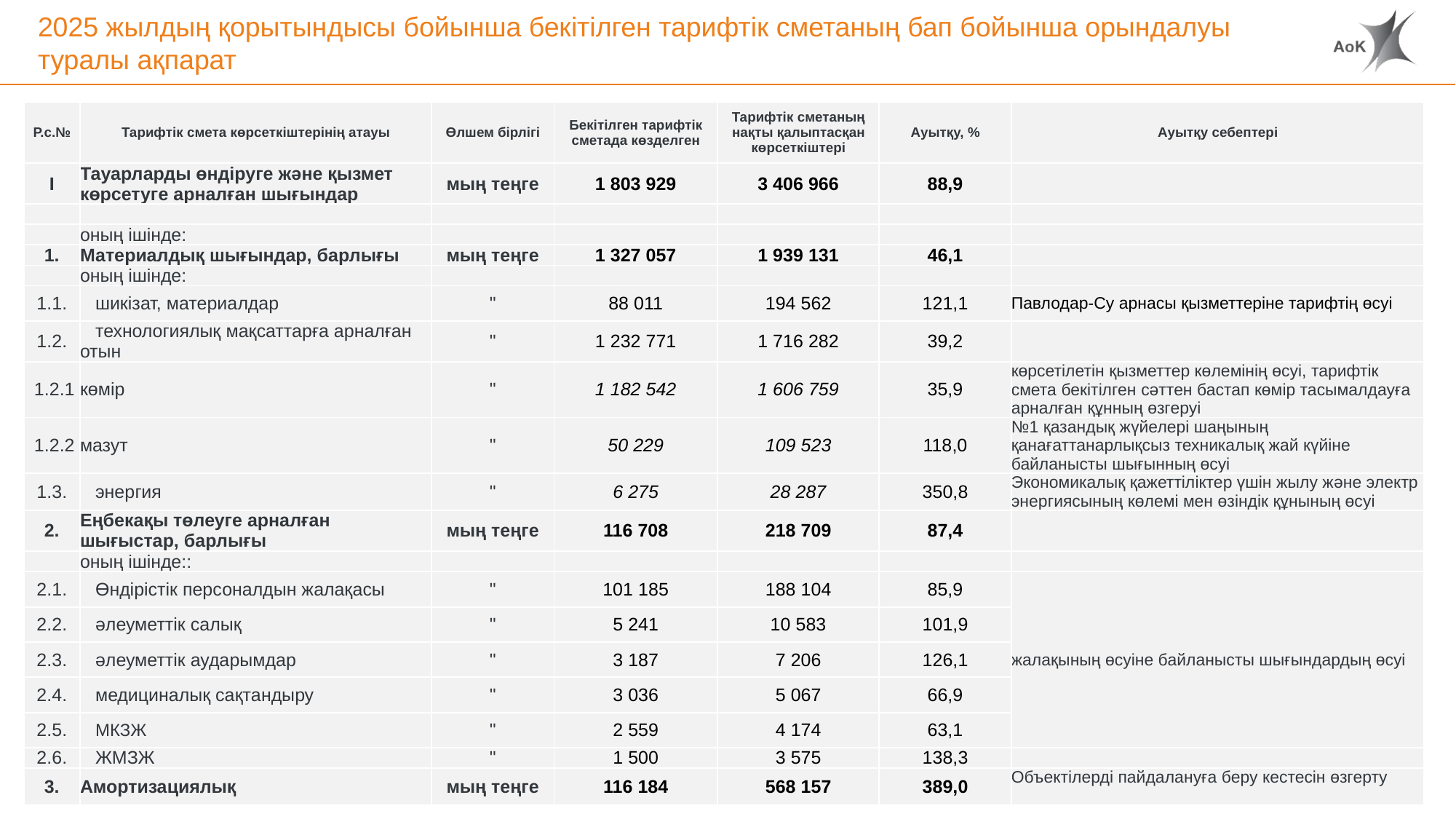

# 2025 жылдың қорытындысы бойынша бекітілген тарифтік сметаның бап бойынша орындалуы туралы ақпарат

| Р.с.№ | Тарифтік смета көрсеткіштерінің атауы | Өлшем бірлігі | Бекітілген тарифтік сметада көзделген | Тарифтік сметаның нақты қалыптасқан көрсеткіштері | Ауытқу, % | Ауытқу себептері |
| --- | --- | --- | --- | --- | --- | --- |
| I | Тауарларды өндіруге және қызмет көрсетуге арналған шығындар | мың теңге | 1 803 929 | 3 406 966 | 88,9 |  |
|  |  |  |  |  |  |  |
|  | оның ішінде: |  |  |  |  |  |
| 1. | Материалдық шығындар, барлығы | мың теңге | 1 327 057 | 1 939 131 | 46,1 |  |
|  | оның ішінде: |  |  |  |  |  |
| 1.1. | шикізат, материалдар | " | 88 011 | 194 562 | 121,1 | Павлодар-Су арнасы қызметтеріне тарифтің өсуі |
| 1.2. | технологиялық мақсаттарға арналған отын | " | 1 232 771 | 1 716 282 | 39,2 |  |
| 1.2.1 | көмір | " | 1 182 542 | 1 606 759 | 35,9 | көрсетілетін қызметтер көлемінің өсуі, тарифтік смета бекітілген сәттен бастап көмір тасымалдауға арналған құнның өзгеруі |
| 1.2.2 | мазут | " | 50 229 | 109 523 | 118,0 | №1 қазандық жүйелері шаңының қанағаттанарлықсыз техникалық жай күйіне байланысты шығынның өсуі |
| 1.3. | энергия | " | 6 275 | 28 287 | 350,8 | Экономикалық қажеттіліктер үшін жылу және электр энергиясының көлемі мен өзіндік құнының өсуі |
| 2. | Еңбекақы төлеуге арналған шығыстар, барлығы | мың теңге | 116 708 | 218 709 | 87,4 |  |
|  | оның ішінде:: |  |  |  |  |  |
| 2.1. | Өндірістік персоналдын жалақасы | " | 101 185 | 188 104 | 85,9 | жалақының өсуіне байланысты шығындардың өсуі |
| 2.2. | әлеуметтік салық | " | 5 241 | 10 583 | 101,9 |  |
| 2.3. | әлеуметтік аударымдар | " | 3 187 | 7 206 | 126,1 |  |
| 2.4. | медициналық сақтандыру | " | 3 036 | 5 067 | 66,9 |  |
| 2.5. | МКЗЖ | " | 2 559 | 4 174 | 63,1 |  |
| 2.6. | ЖМЗЖ | " | 1 500 | 3 575 | 138,3 |  |
| 3. | Амортизациялық | мың теңге | 116 184 | 568 157 | 389,0 | Объектілерді пайдалануға беру кестесін өзгерту |